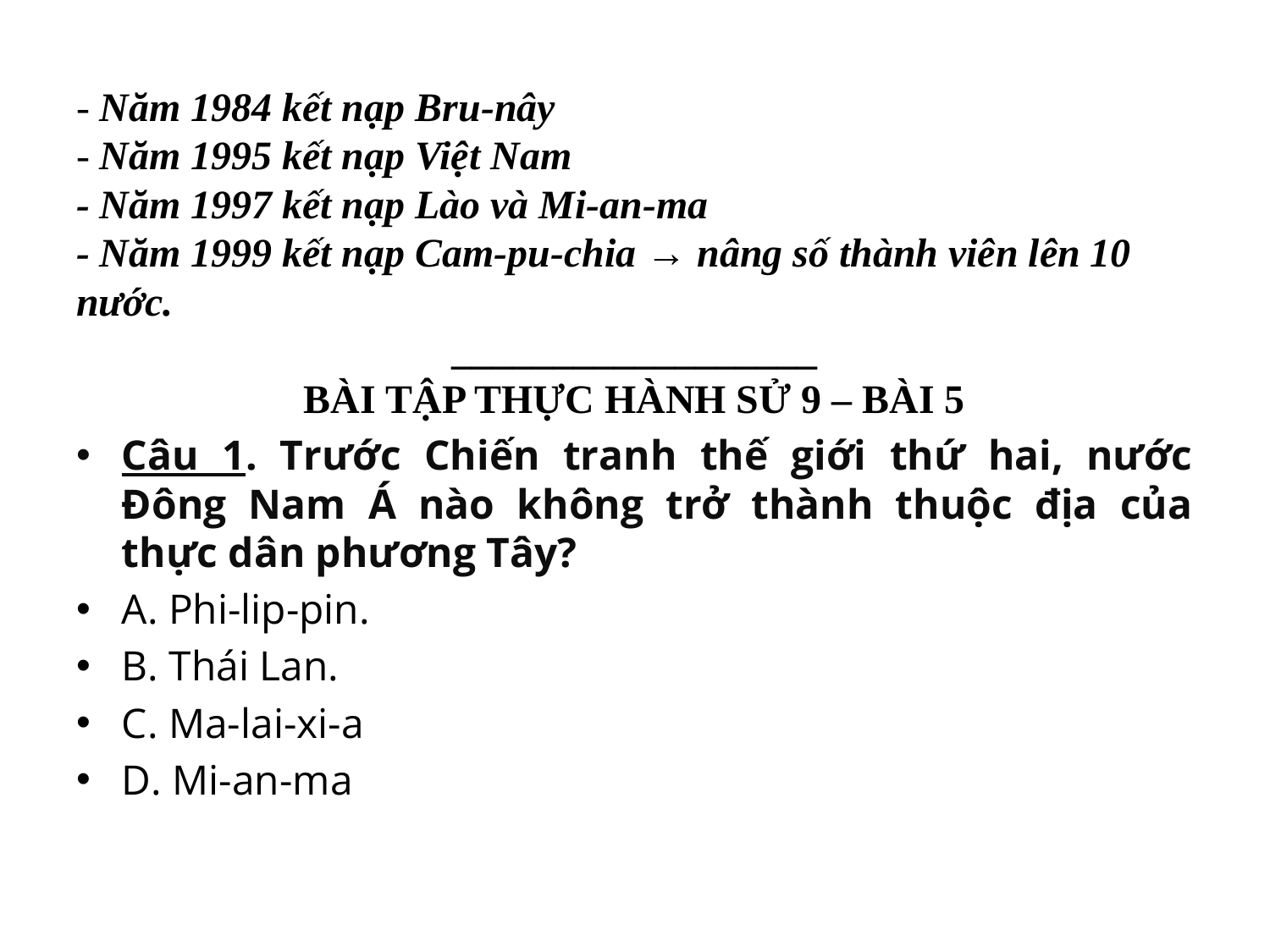

- Năm 1984 kết nạp Bru-nây
- Năm 1995 kết nạp Việt Nam
- Năm 1997 kết nạp Lào và Mi-an-ma
- Năm 1999 kết nạp Cam-pu-chia → nâng số thành viên lên 10 nước.
__________________
BÀI TẬP THỰC HÀNH SỬ 9 – BÀI 5
Câu 1. Trước Chiến tranh thế giới thứ hai, nước Đông Nam Á nào không trở thành thuộc địa của thực dân phương Tây?
A. Phi-lip-pin.
B. Thái Lan.
C. Ma-lai-xi-a
D. Mi-an-ma